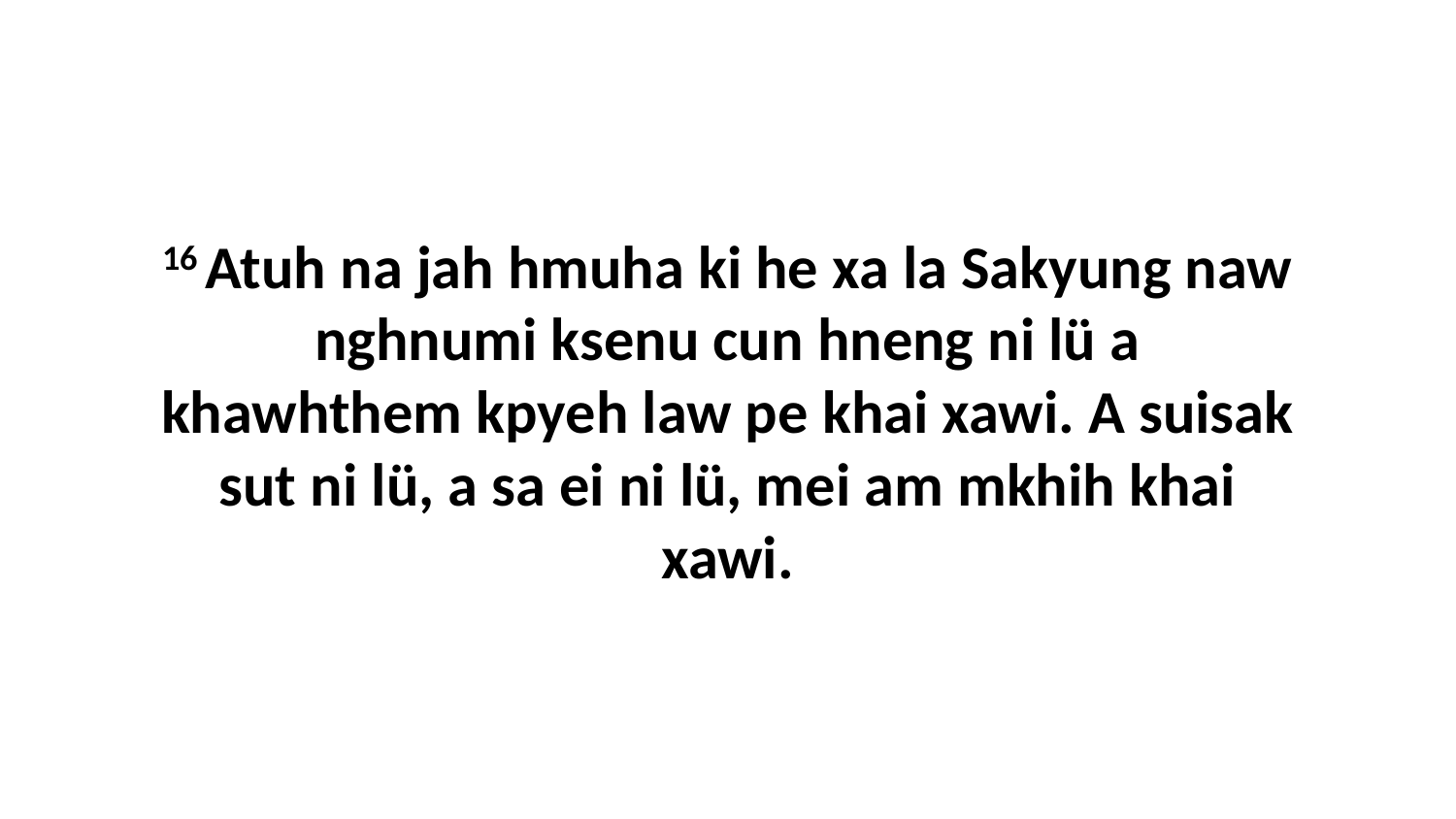

16 Atuh na jah hmuha ki he xa la Sakyung naw nghnumi ksenu cun hneng ni lü a khawhthem kpyeh law pe khai xawi. A suisak sut ni lü, a sa ei ni lü, mei am mkhih khai xawi.